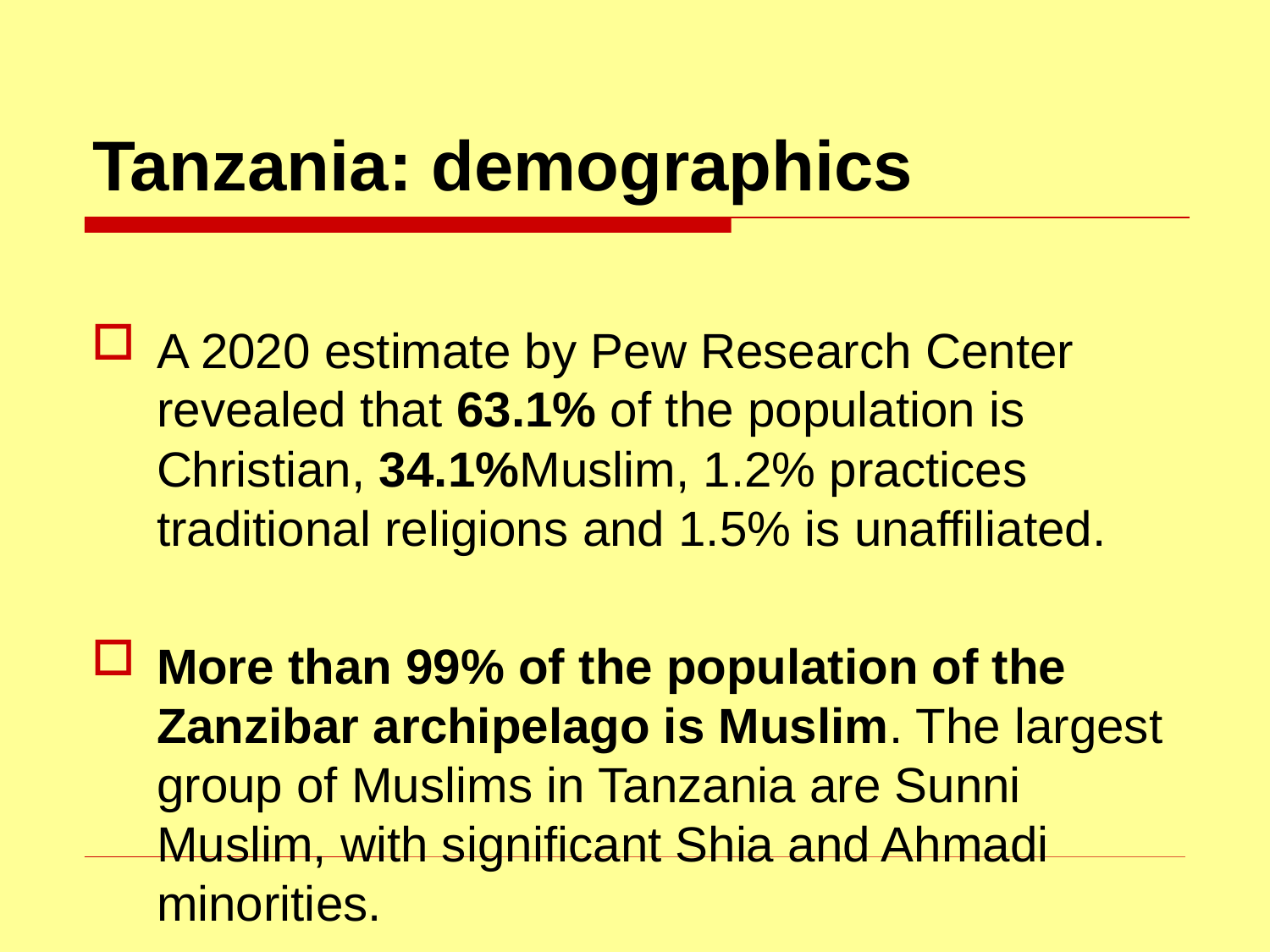

# Tanzania: demographics

A 2020 estimate by Pew Research Center revealed that 63.1% of the population is Christian, 34.1%Muslim, 1.2% practices traditional religions and 1.5% is unaffiliated.

More than 99% of the population of the Zanzibar archipelago is Muslim. The largest group of Muslims in Tanzania are Sunni Muslim, with significant Shia and Ahmadi minorities.